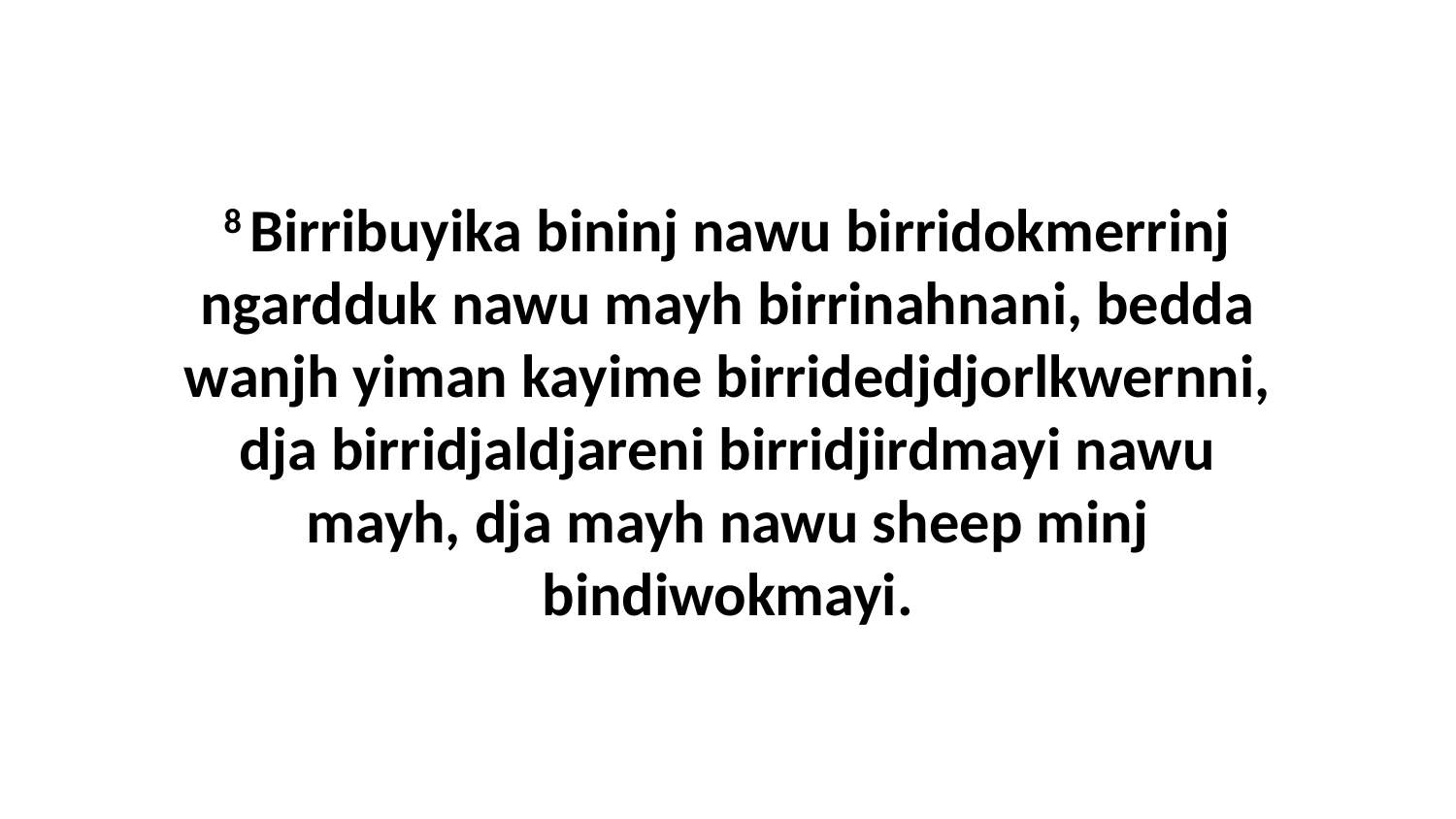

8 Birribuyika bininj nawu birridokmerrinj ngardduk nawu mayh birrinahnani, bedda wanjh yiman kayime birridedjdjorlkwernni, dja birridjaldjareni birridjirdmayi nawu mayh, dja mayh nawu sheep minj bindiwokmayi.